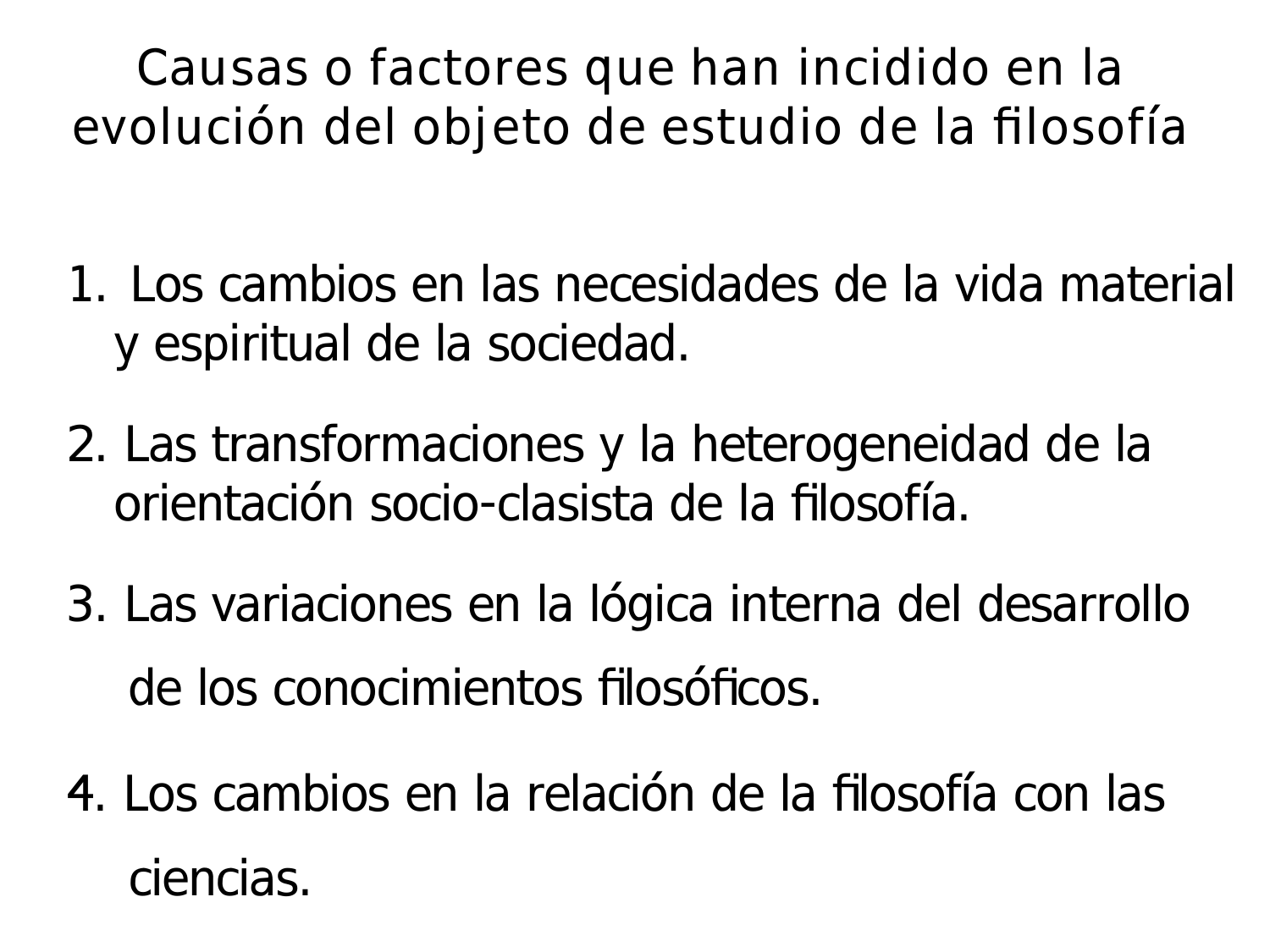

Causas o factores que han incidido en la evolución del objeto de estudio de la filosofía

 Los cambios en las necesidades de la vida material y espiritual de la sociedad.
2. Las transformaciones y la heterogeneidad de la orientación socio-clasista de la filosofía.
3. Las variaciones en la lógica interna del desarrollo
    de los conocimientos filosóficos.

4. Los cambios en la relación de la filosofía con las
    ciencias.